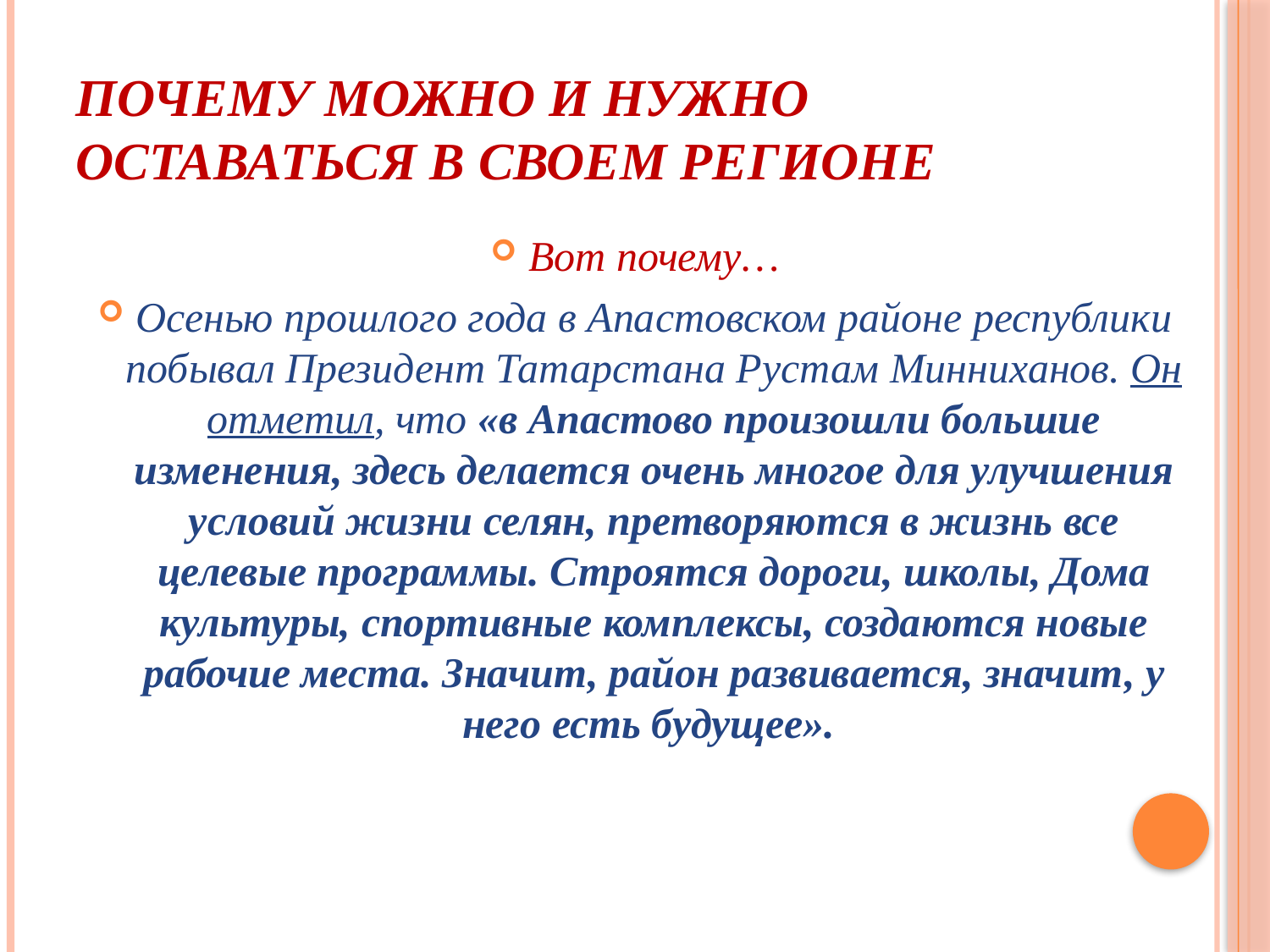

# Почему можно и нужно оставаться в своем регионе
Вот почему…
Осенью прошлого года в Апастовском районе республики побывал Президент Татарстана Рустам Минниханов. Он отметил, что «в Апастово произошли большие изменения, здесь делается очень многое для улучшения условий жизни селян, претворяются в жизнь все целевые программы. Строятся дороги, школы, Дома культуры, спортивные комплексы, создаются новые рабочие места. Значит, район развивается, значит, у него есть будущее».